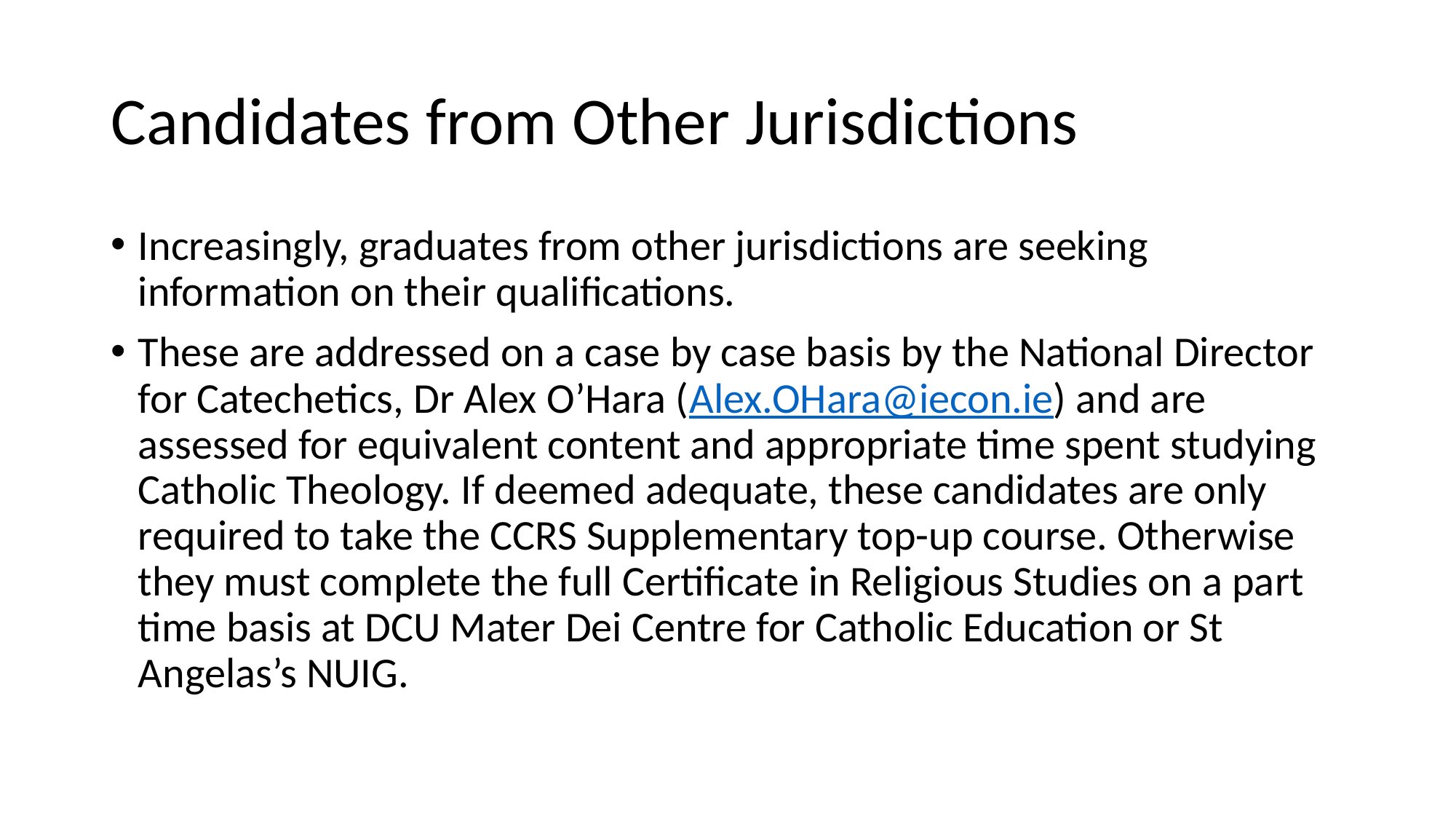

# Candidates from Other Jurisdictions
Increasingly, graduates from other jurisdictions are seeking information on their qualifications.
These are addressed on a case by case basis by the National Director for Catechetics, Dr Alex O’Hara (Alex.OHara@iecon.ie) and are assessed for equivalent content and appropriate time spent studying Catholic Theology. If deemed adequate, these candidates are only required to take the CCRS Supplementary top-up course. Otherwise they must complete the full Certificate in Religious Studies on a part time basis at DCU Mater Dei Centre for Catholic Education or St Angelas’s NUIG.